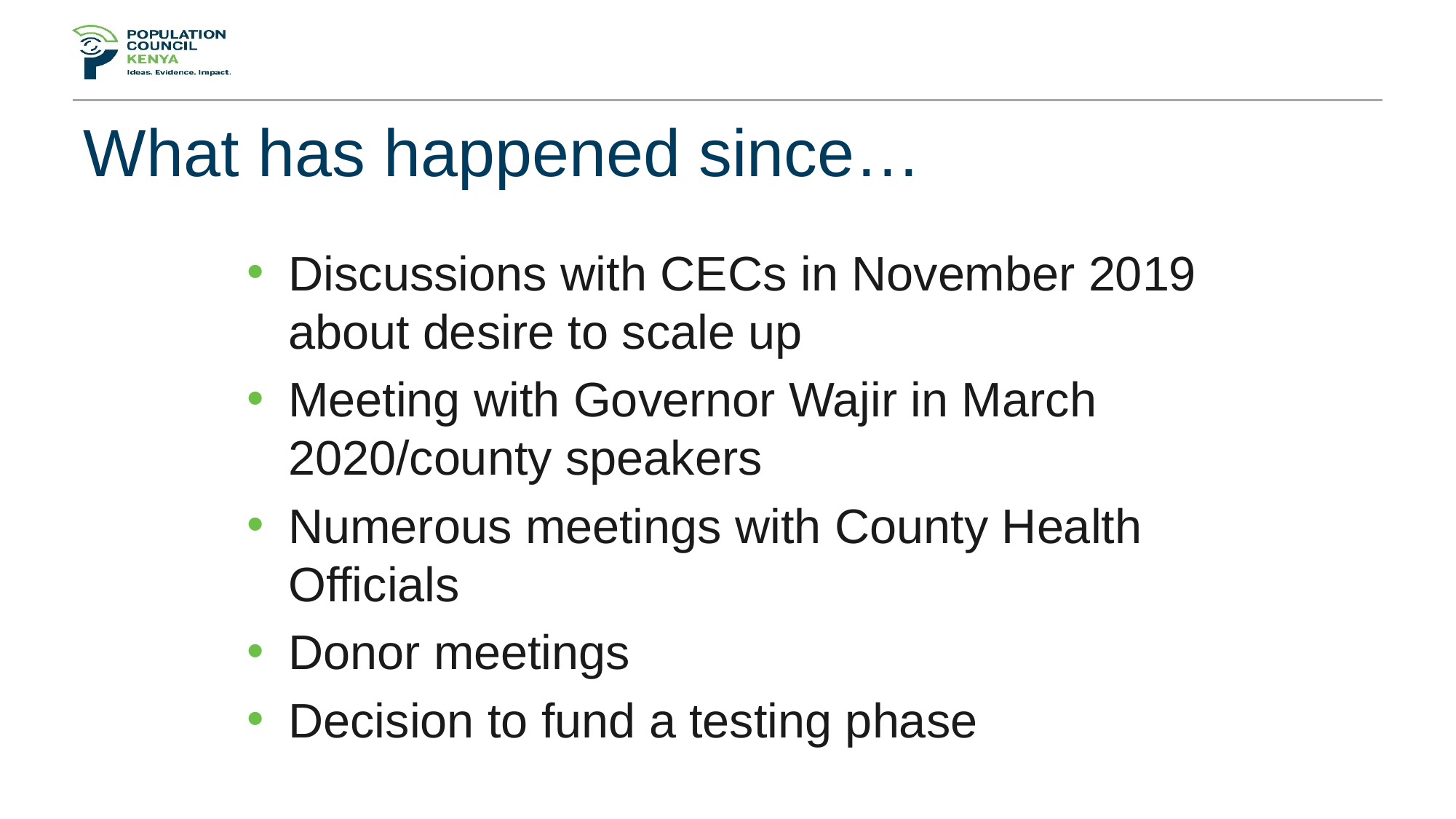

# What has happened since…
Discussions with CECs in November 2019 about desire to scale up
Meeting with Governor Wajir in March 2020/county speakers
Numerous meetings with County Health Officials
Donor meetings
Decision to fund a testing phase